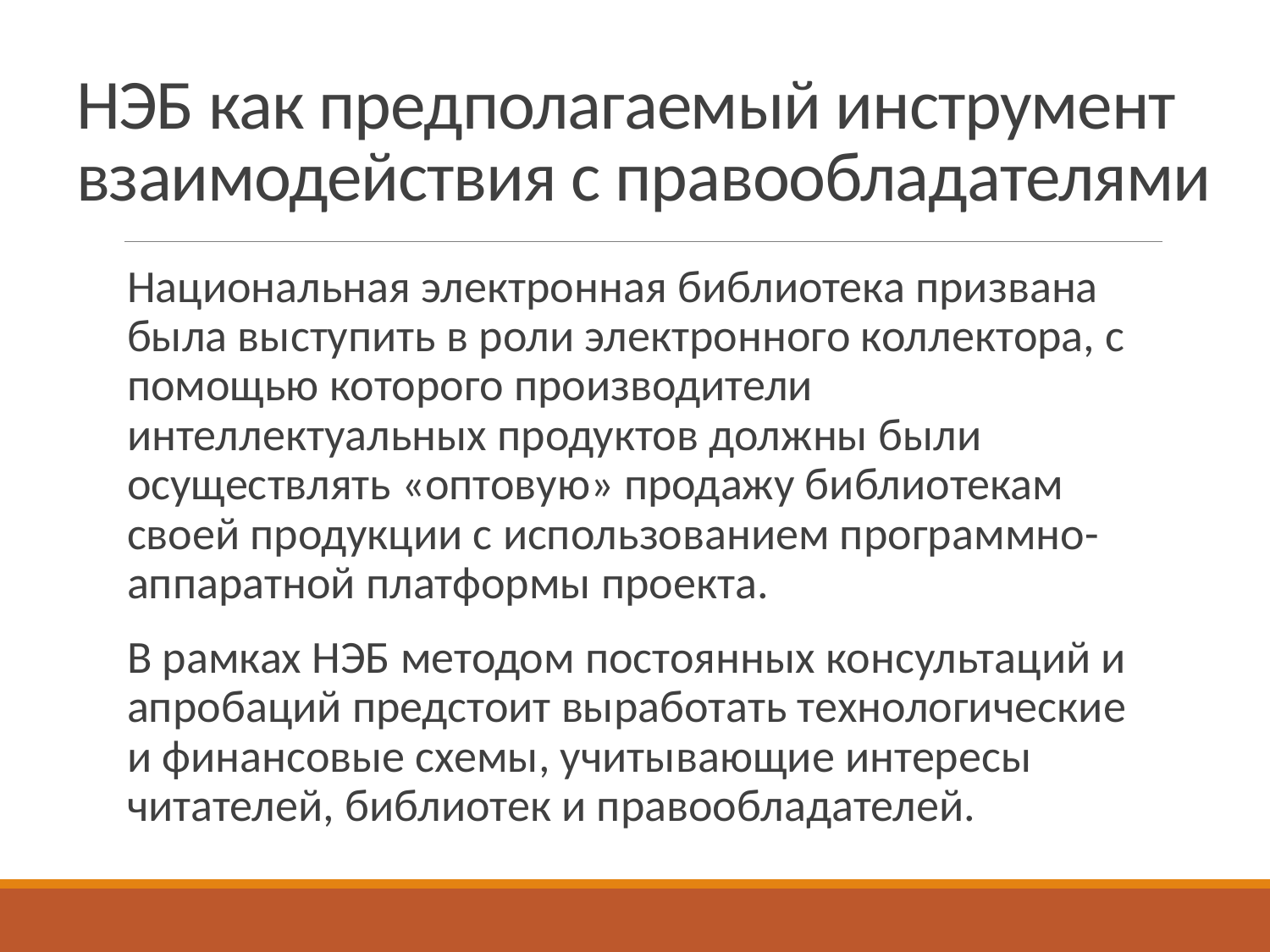

# НЭБ как предполагаемый инструмент взаимодействия с правообладателями
Национальная электронная библиотека призвана была выступить в роли электронного коллектора, с помощью которого производители интеллектуальных продуктов должны были осуществлять «оптовую» продажу библиотекам своей продукции с использованием программно-аппаратной платформы проекта.
В рамках НЭБ методом постоянных консультаций и апробаций предстоит выработать технологические и финансовые схемы, учитывающие интересы читателей, библиотек и правообладателей.